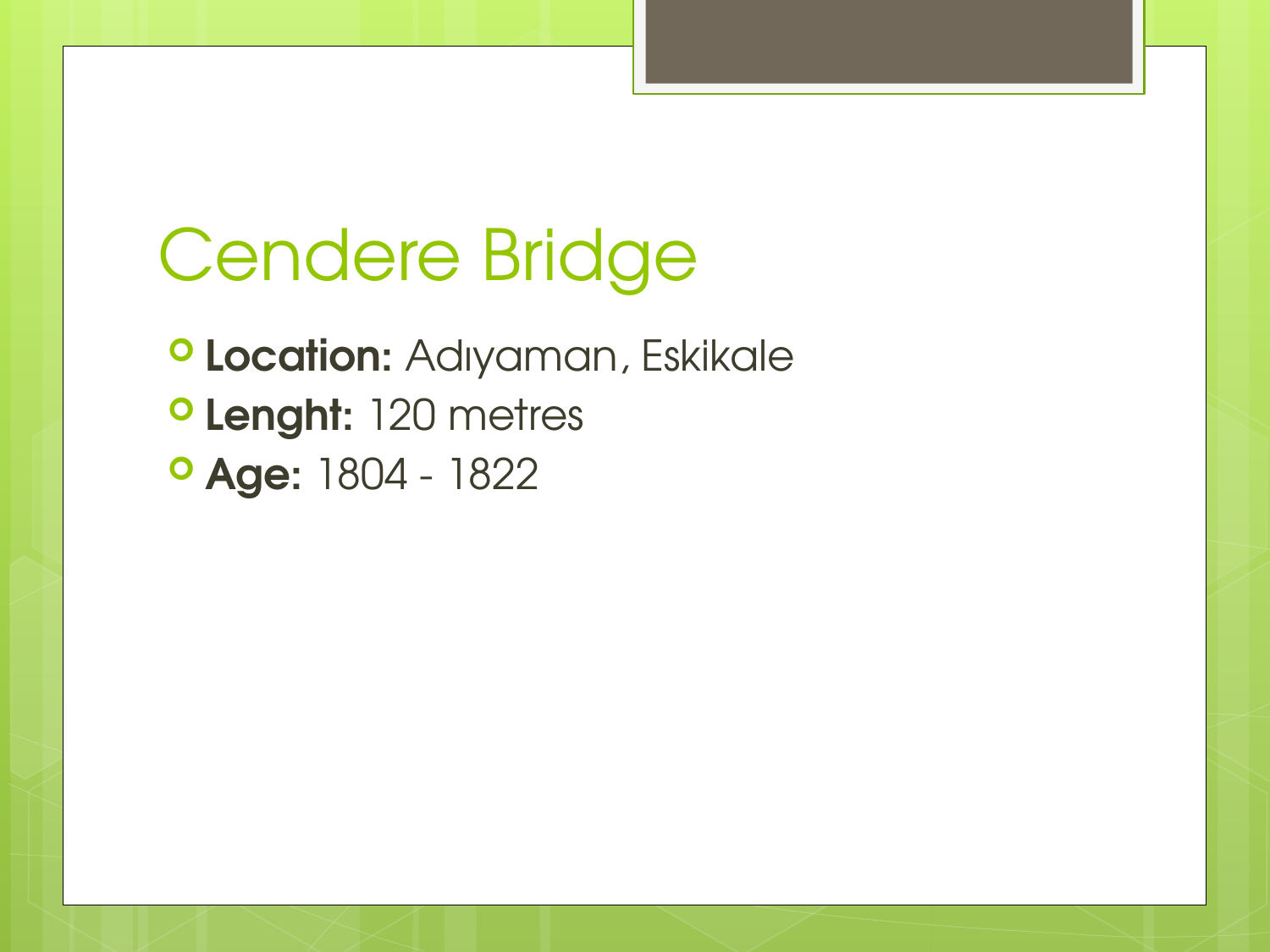

# Cendere Bridge
Location: Adıyaman, Eskikale
Lenght: 120 metres
Age: 1804 - 1822